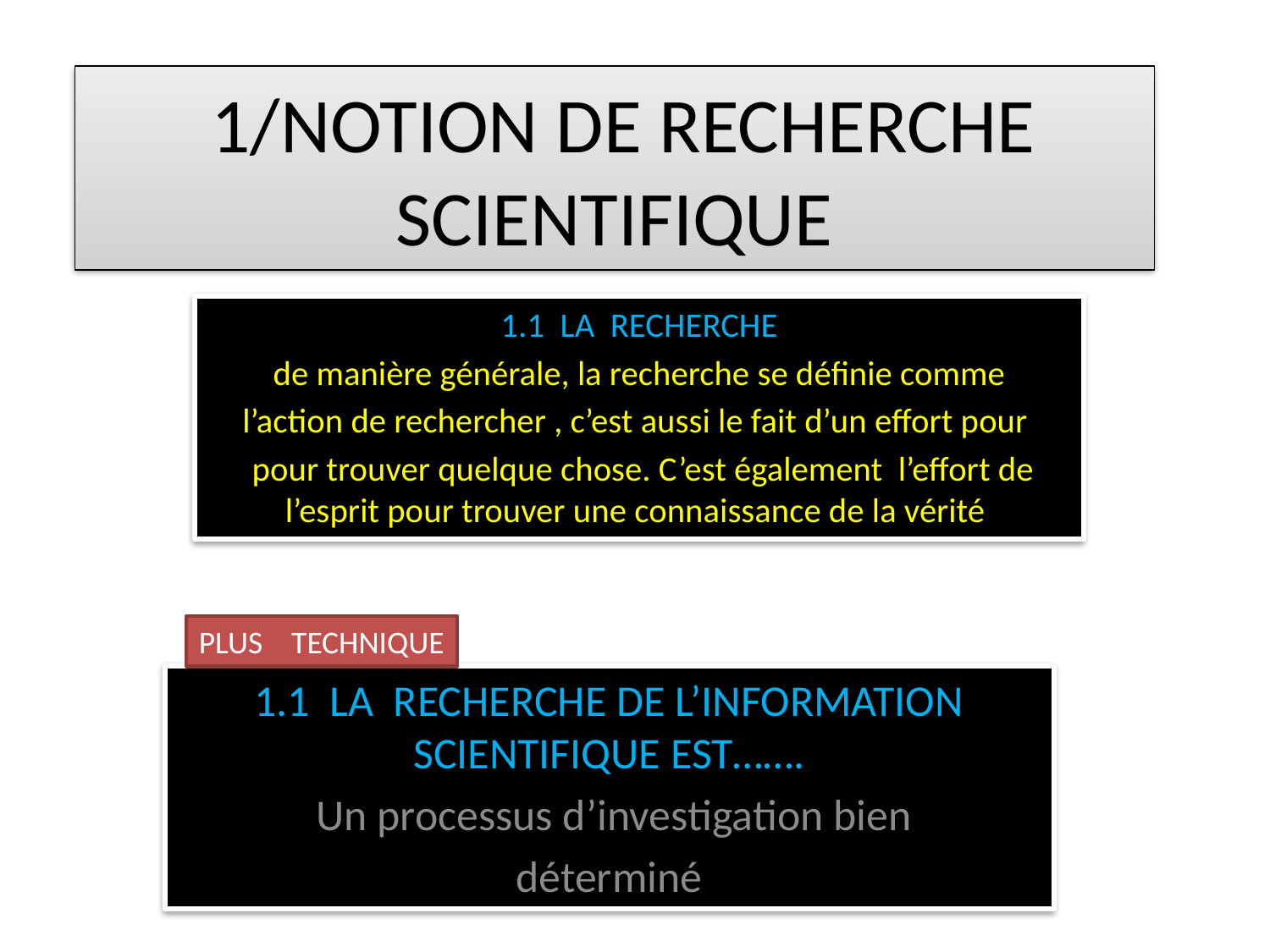

# 1/NOTION DE RECHERCHE SCIENTIFIQUE
1.1  LA  RECHERCHE
 de manière générale, la recherche se définie comme
l’action de rechercher , c’est aussi le fait d’un effort pour
 pour trouver quelque chose. C’est également  l’effort de l’esprit pour trouver une connaissance de la vérité

PLUS    TECHNIQUE
1.1  LA  RECHERCHE DE L’INFORMATION SCIENTIFIQUE EST…….
 Un processus d’investigation bien
déterminé